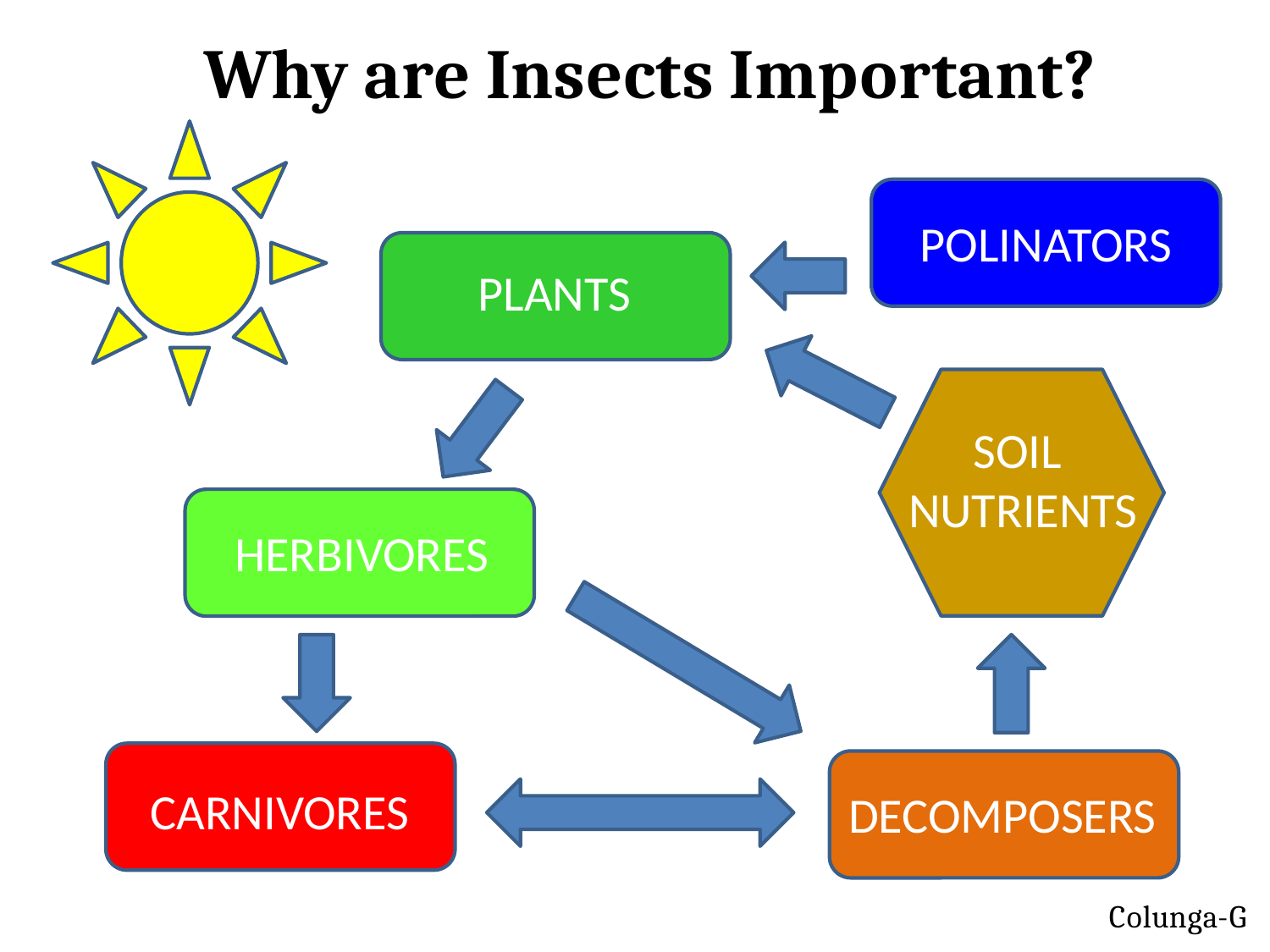

Why are Insects Important?

POLINATORS

PLANTS

SOIL
NUTRIENTS

HERBIVORES

CARNIVORES
DECOMPOSERS
Colunga-G